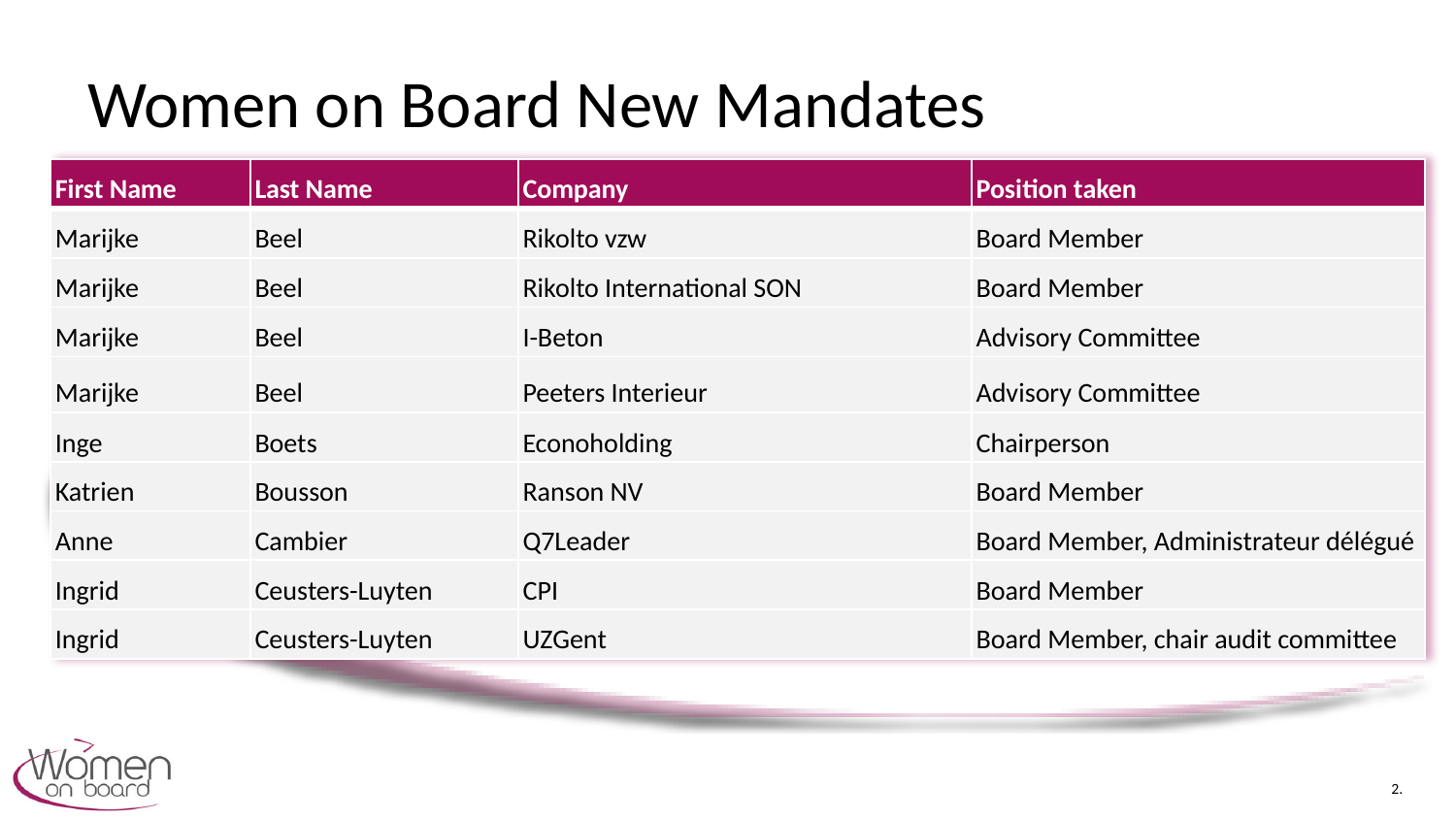

# Women on Board New Mandates
| First Name | Last Name | Company | Position taken |
| --- | --- | --- | --- |
| Marijke | Beel | Rikolto vzw | Board Member |
| Marijke | Beel | Rikolto International SON | Board Member |
| Marijke | Beel | I-Beton | Advisory Committee |
| Marijke | Beel | Peeters Interieur | Advisory Committee |
| Inge | Boets | Econoholding | Chairperson |
| Katrien | Bousson | Ranson NV | Board Member |
| Anne | Cambier | Q7Leader | Board Member, Administrateur délégué |
| Ingrid | Ceusters-Luyten | CPI | Board Member |
| Ingrid | Ceusters-Luyten | UZGent | Board Member, chair audit committee |